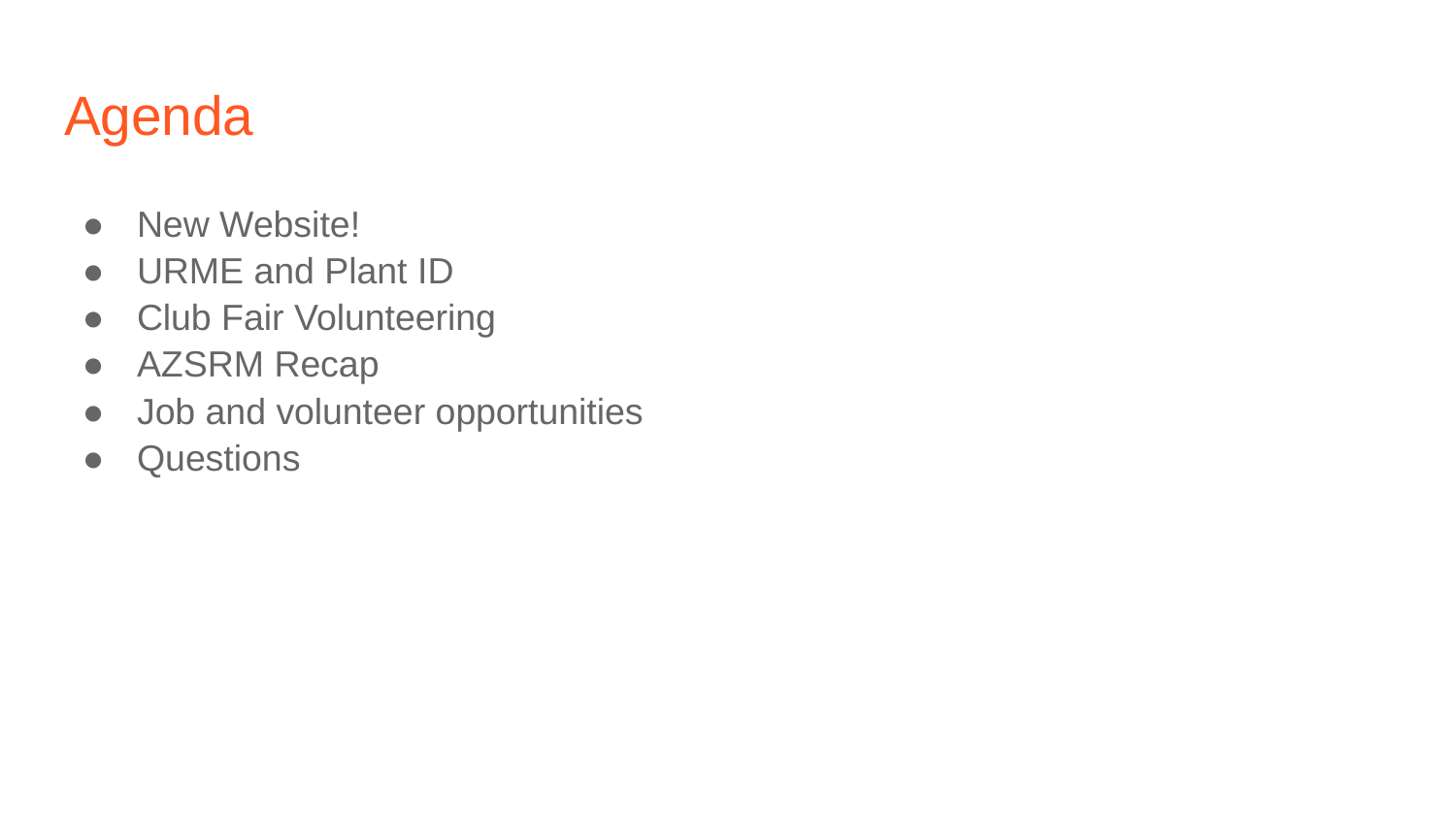

# Agenda
New Website!
URME and Plant ID
Club Fair Volunteering
AZSRM Recap
Job and volunteer opportunities
Questions